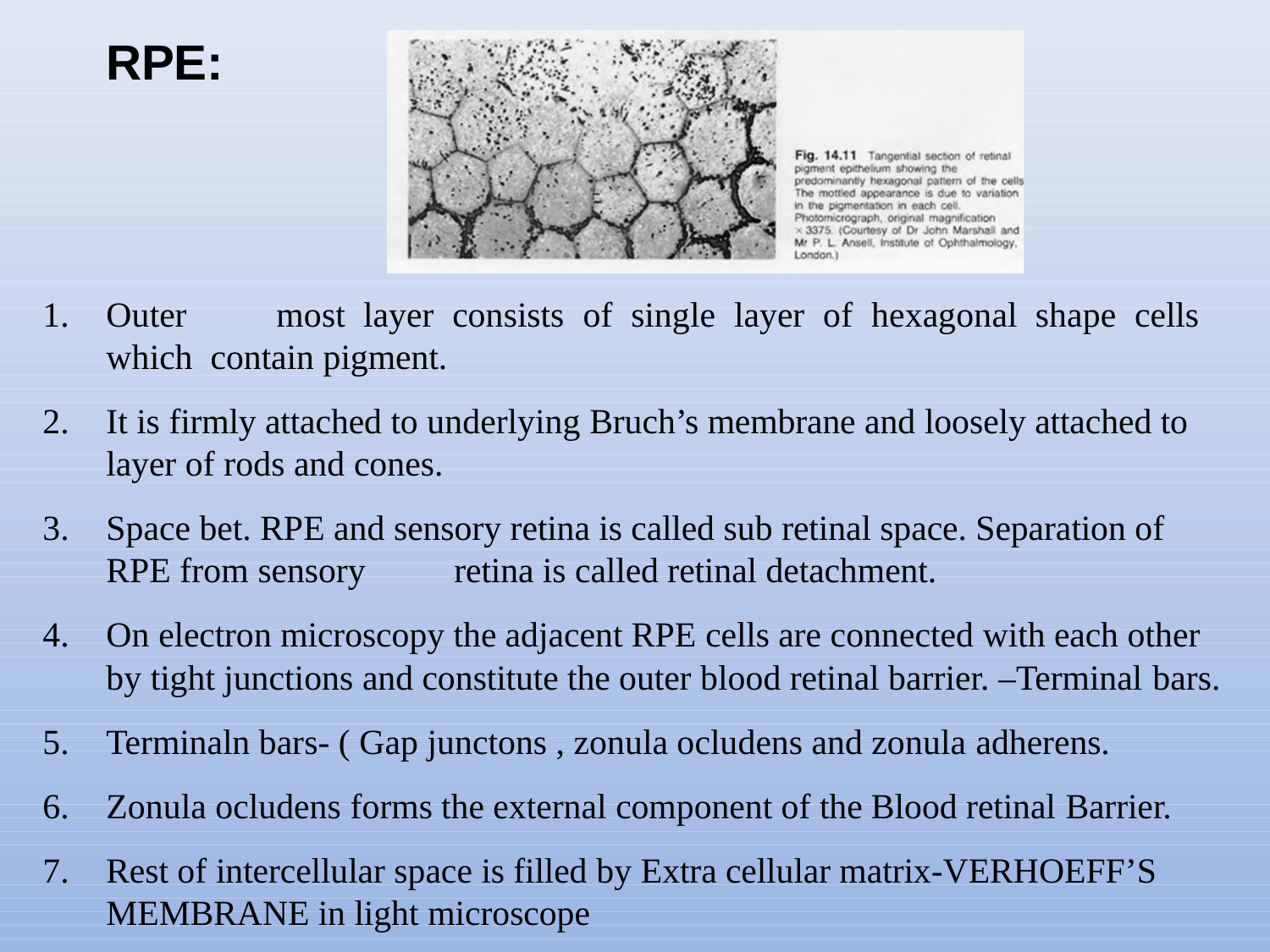

# RPE:

Outer	most	layer	consists	of	single	layer	of	hexagonal	shape	cells	which  contain pigment.
It is firmly attached to underlying Bruch’s membrane and loosely attached to  layer of rods and cones.
Space bet. RPE and sensory retina is called sub retinal space. Separation of  RPE from sensory	retina is called retinal detachment.
On electron microscopy the adjacent RPE cells are connected with each other  by tight junctions and constitute the outer blood retinal barrier. –Terminal bars.
Terminaln bars- ( Gap junctons , zonula ocludens and zonula adherens.
Zonula ocludens forms the external component of the Blood retinal Barrier.
Rest of intercellular space is filled by Extra cellular matrix-VERHOEFF’S  MEMBRANE in light microscope